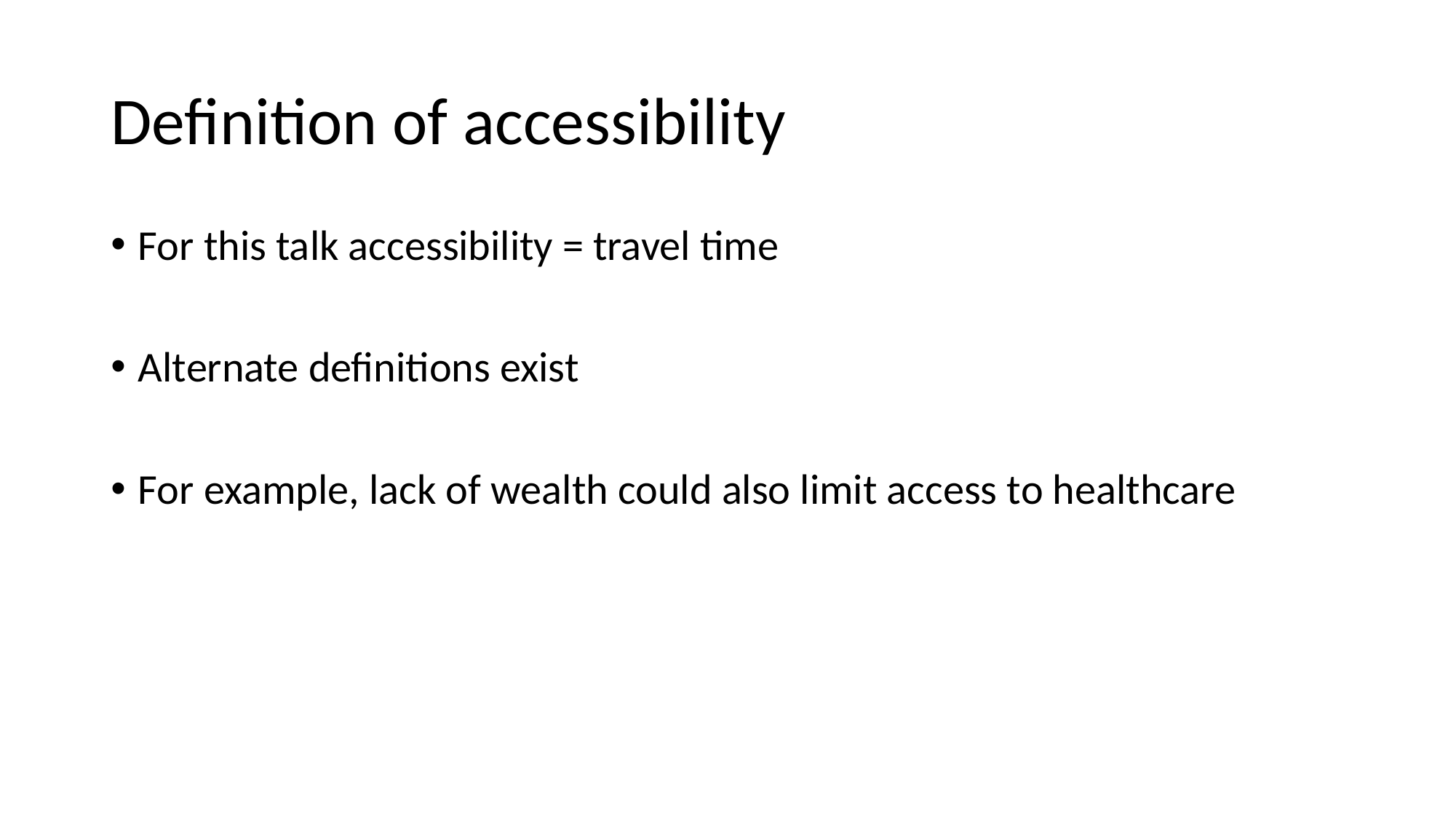

# Definition of accessibility
For this talk accessibility = travel time

Alternate definitions exist

For example, lack of wealth could also limit access to healthcare